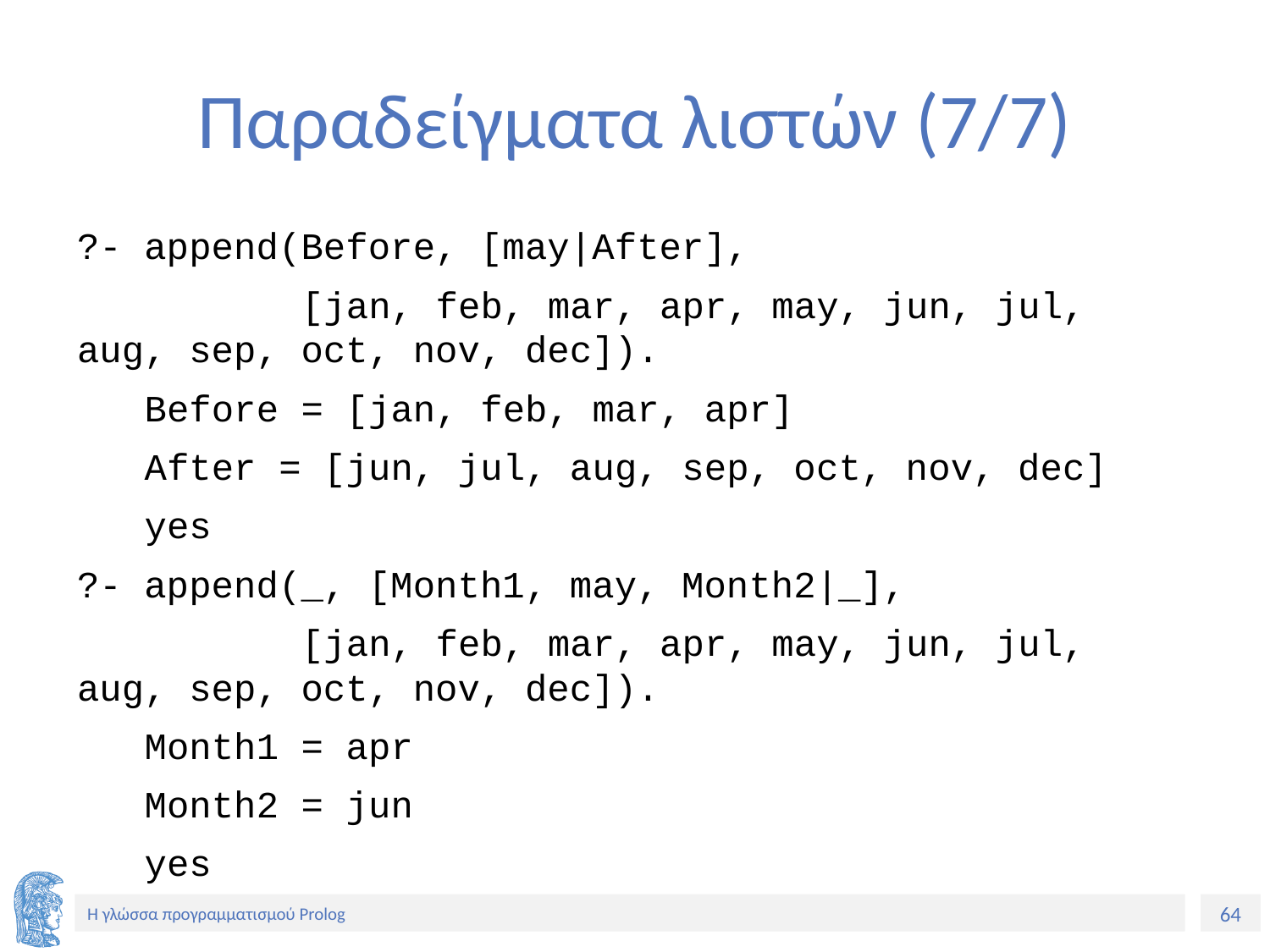

# Παραδείγματα λιστών (7/7)
?- append(Before, [may|After],
          [jan, feb, mar, apr, may, jun, jul, aug, sep, oct, nov, dec]).
   Before = [jan, feb, mar, apr]
   After = [jun, jul, aug, sep, oct, nov, dec]
   yes
?- append(_, [Month1, may, Month2|_],
          [jan, feb, mar, apr, may, jun, jul, aug, sep, oct, nov, dec]).
   Month1 = apr
   Month2 = jun
   yes